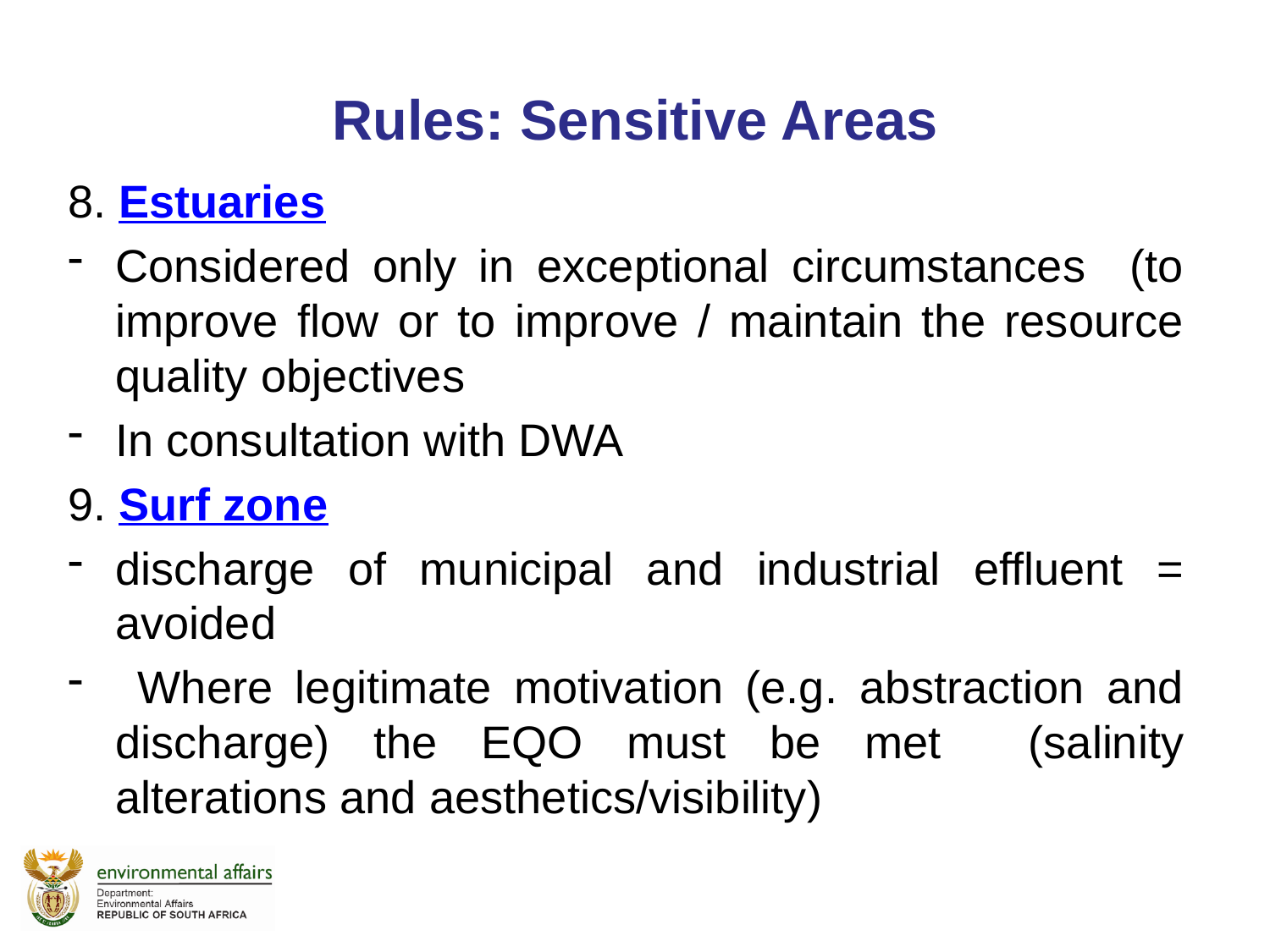

# Rules: Sensitive Areas
8. Estuaries
Considered only in exceptional circumstances  (to improve flow or to improve / maintain the resource quality objectives
In consultation with DWA
9. Surf zone
discharge of municipal and industrial effluent = avoided
 Where legitimate motivation (e.g. abstraction and discharge) the EQO must be met  (salinity alterations and aesthetics/visibility)